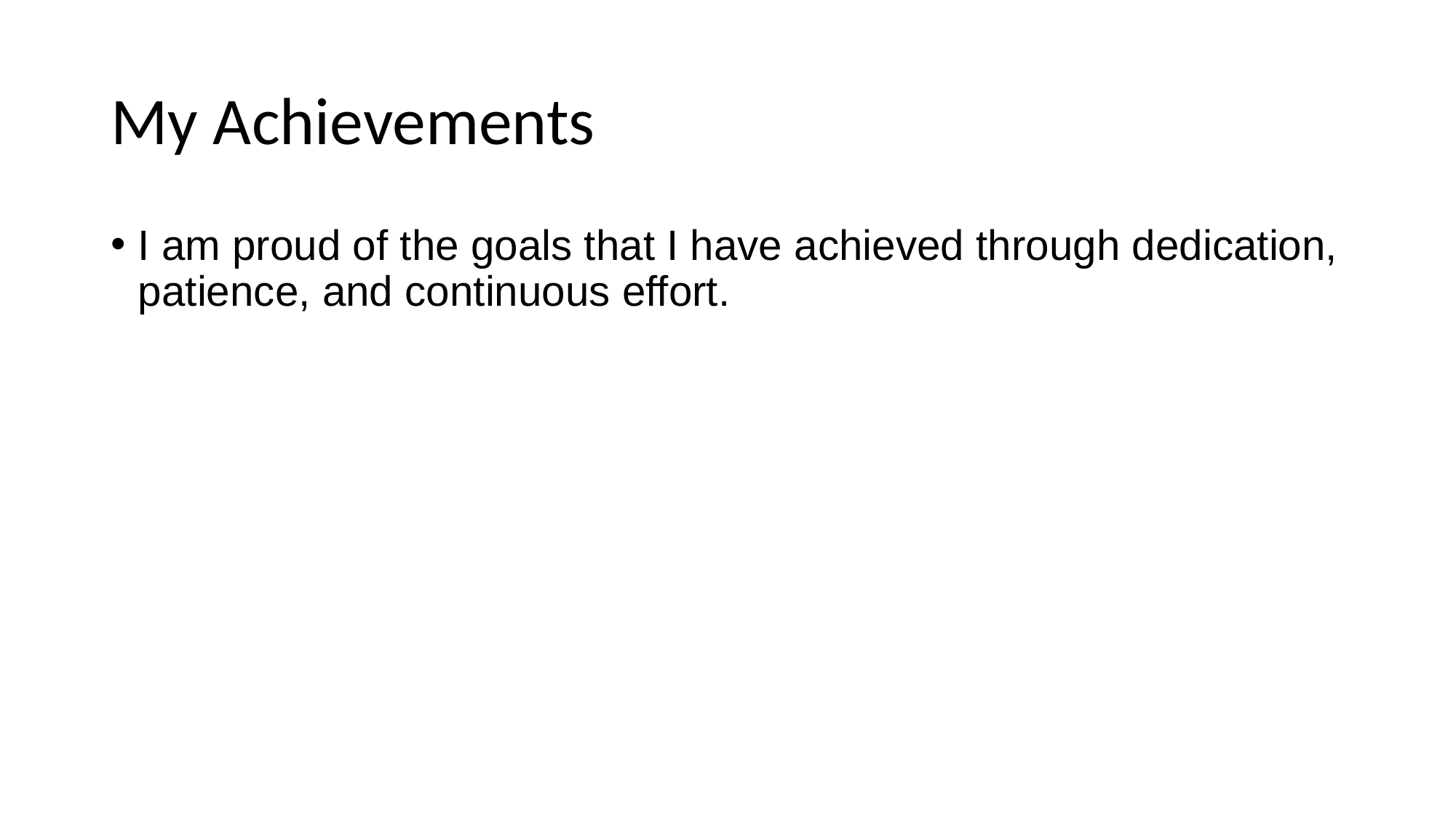

# My Achievements
I am proud of the goals that I have achieved through dedication, patience, and continuous effort.